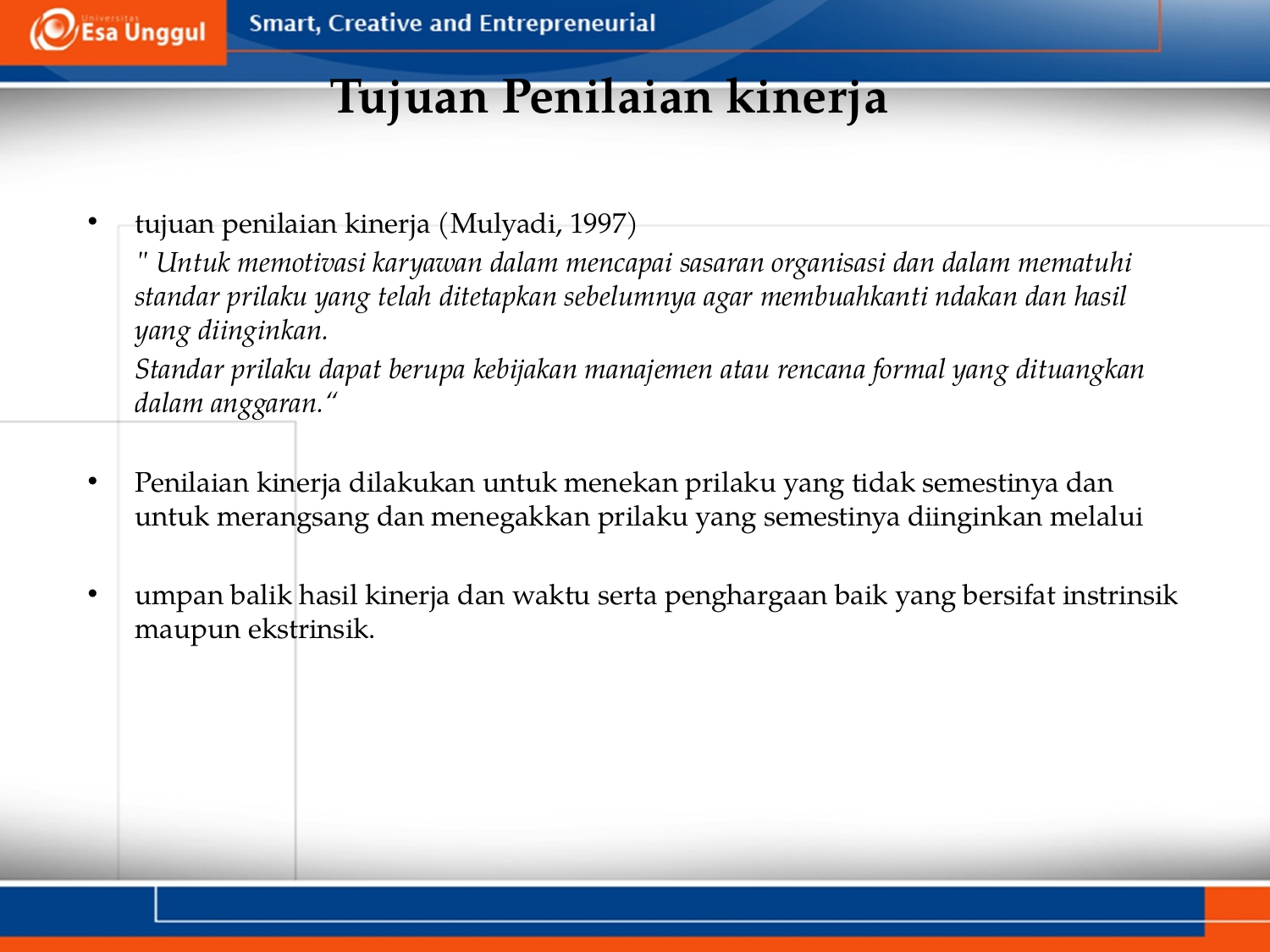

# Tujuan Penilaian kinerja

tujuan penilaian kinerja (Mulyadi, 1997)
	" Untuk memotivasi karyawan dalam mencapai sasaran organisasi dan dalam mematuhi standar prilaku yang telah ditetapkan sebelumnya agar membuahkanti ndakan dan hasil yang diinginkan.
	Standar prilaku dapat berupa kebijakan manajemen atau rencana formal yang dituangkan dalam anggaran.“

Penilaian kinerja dilakukan untuk menekan prilaku yang tidak semestinya dan untuk merangsang dan menegakkan prilaku yang semestinya diinginkan melalui

umpan balik hasil kinerja dan waktu serta penghargaan baik yang bersifat instrinsik maupun ekstrinsik.